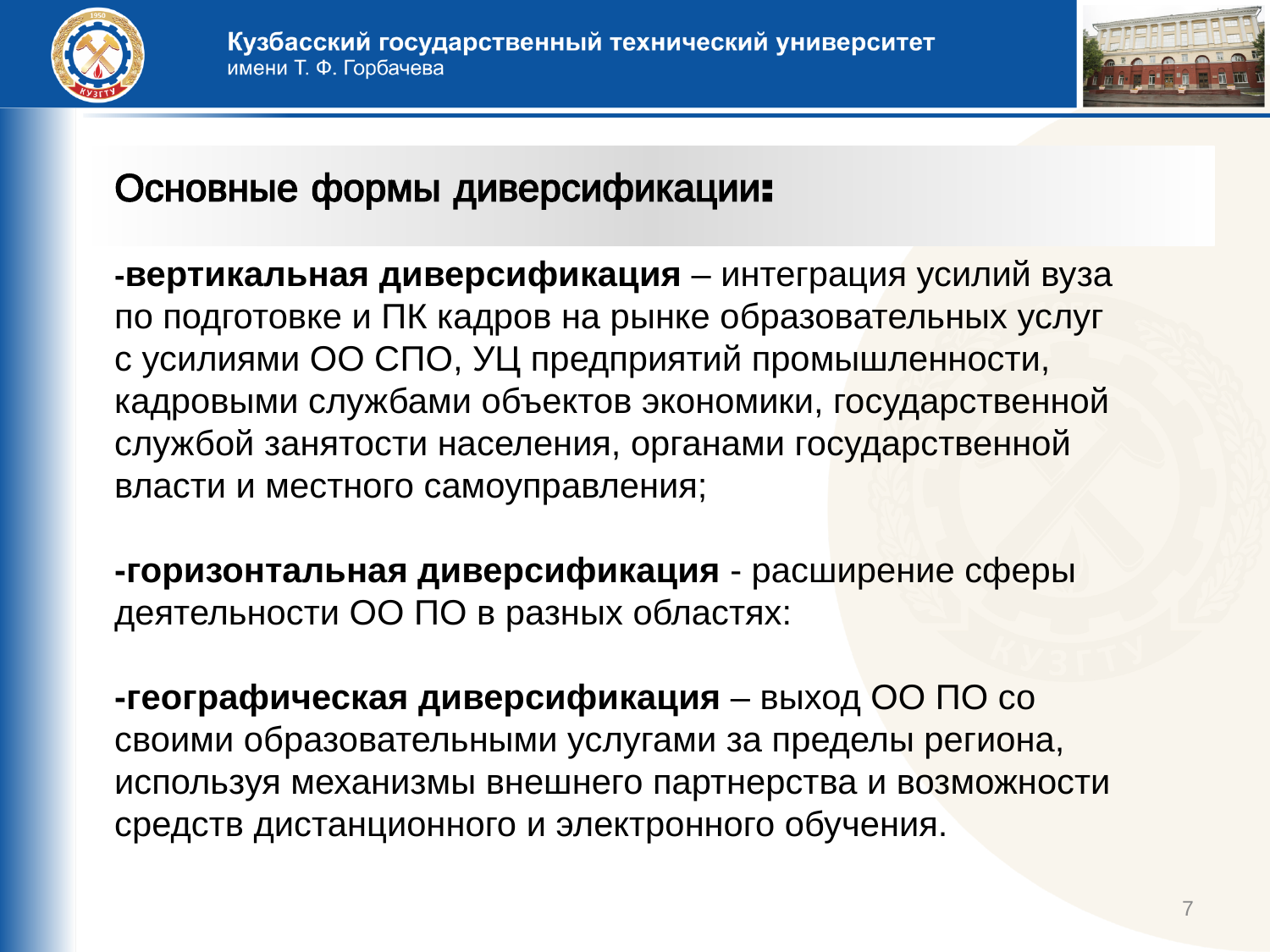

Основные формы диверсификации:

-вертикальная диверсификация – интеграция усилий вуза по подготовке и ПК кадров на рынке образовательных услуг с усилиями ОО СПО, УЦ предприятий промышленности, кадровыми службами объектов экономики, государственной службой занятости населения, органами государственной власти и местного самоуправления;

-горизонтальная диверсификация - расширение сферы деятельности ОО ПО в разных областях:

-географическая диверсификация – выход ОО ПО со своими образовательными услугами за пределы региона, используя механизмы внешнего партнерства и возможности средств дистанционного и электронного обучения.
7